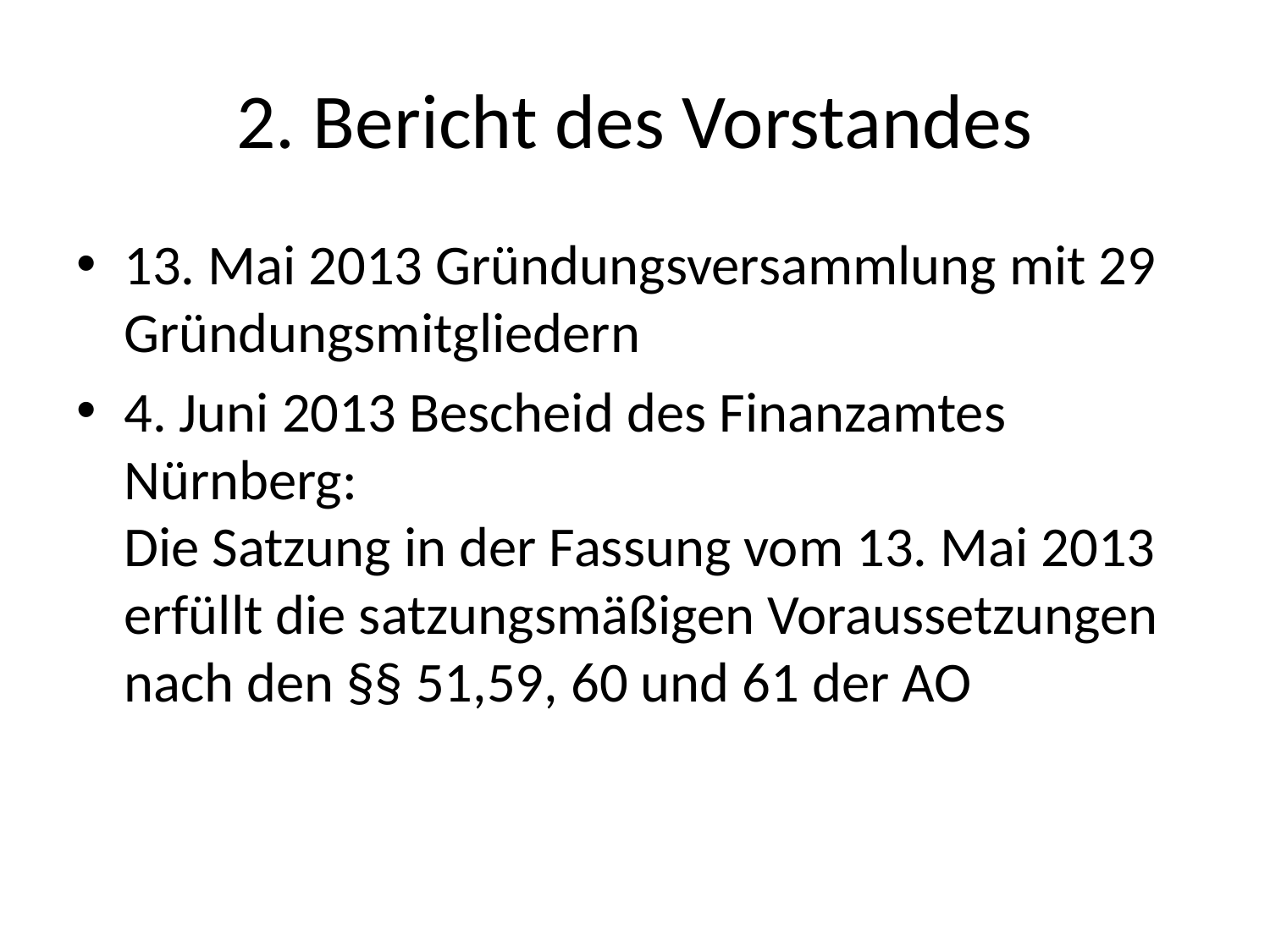

# 2. Bericht des Vorstandes
13. Mai 2013 Gründungsversammlung mit 29 Gründungsmitgliedern
4. Juni 2013 Bescheid des Finanzamtes Nürnberg:
Die Satzung in der Fassung vom 13. Mai 2013 erfüllt die satzungsmäßigen Voraussetzungen nach den §§ 51,59, 60 und 61 der AO